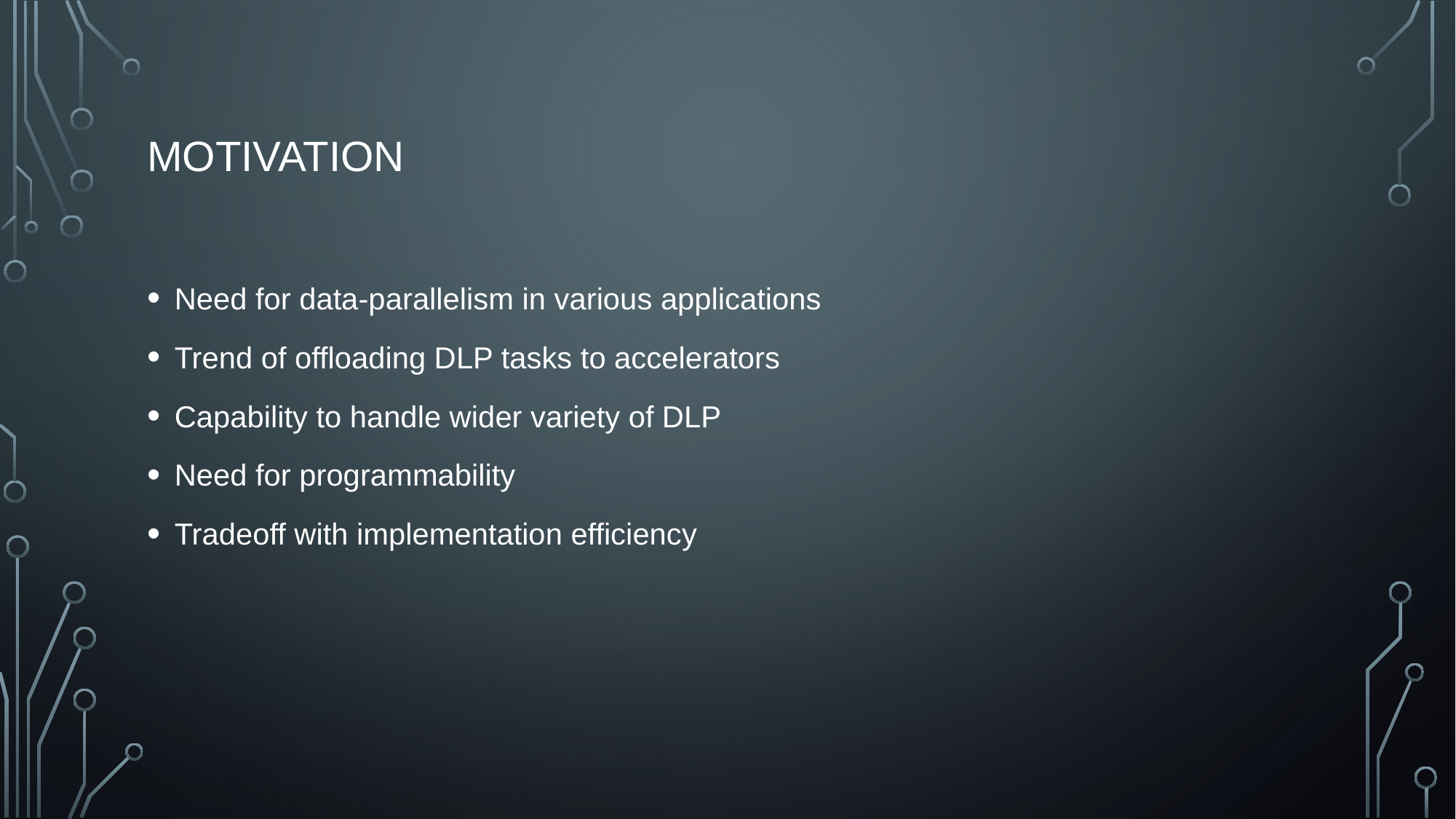

# Motivation
Need for data-parallelism in various applications
Trend of offloading DLP tasks to accelerators
Capability to handle wider variety of DLP
Need for programmability
Tradeoff with implementation efficiency